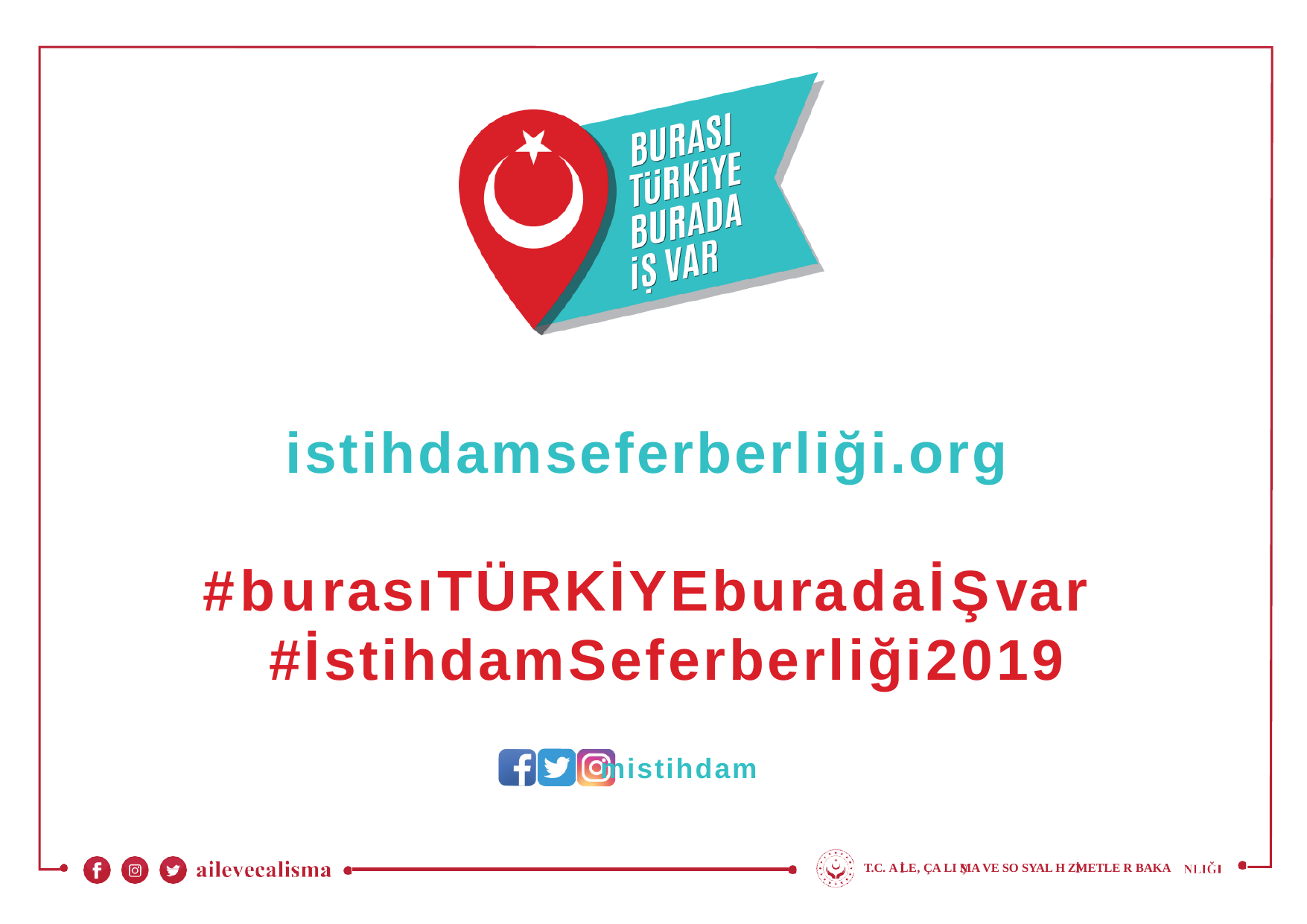

# istihdamseferberliği.org
#burasıTÜRKİYEburadaİŞvar  #İstihdamSeferberliği2019
mistihdam

T.C. A LE, ÇA LI MA VE SO SYAL H ZMETLE R BAKA